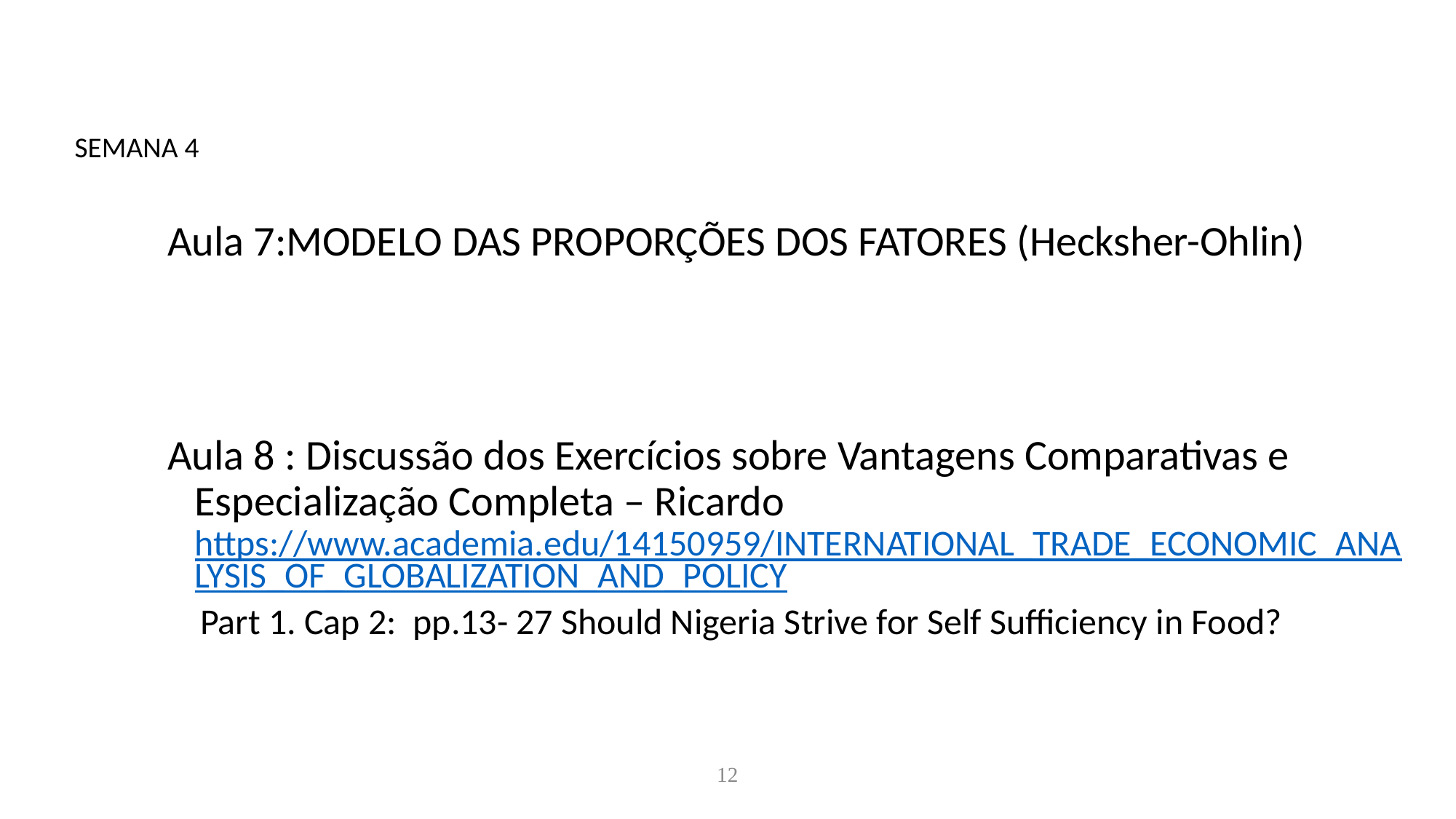

# SEMANA 4
Aula 7:MODELO DAS PROPORÇÕES DOS FATORES (Hecksher-Ohlin)

Aula 8 : Discussão dos Exercícios sobre Vantagens Comparativas e Especialização Completa – Ricardo https://www.academia.edu/14150959/INTERNATIONAL_TRADE_ECONOMIC_ANALYSIS_OF_GLOBALIZATION_AND_POLICY
    Part 1. Cap 2:  pp.13- 27 Should Nigeria Strive for Self Sufficiency in Food?

12